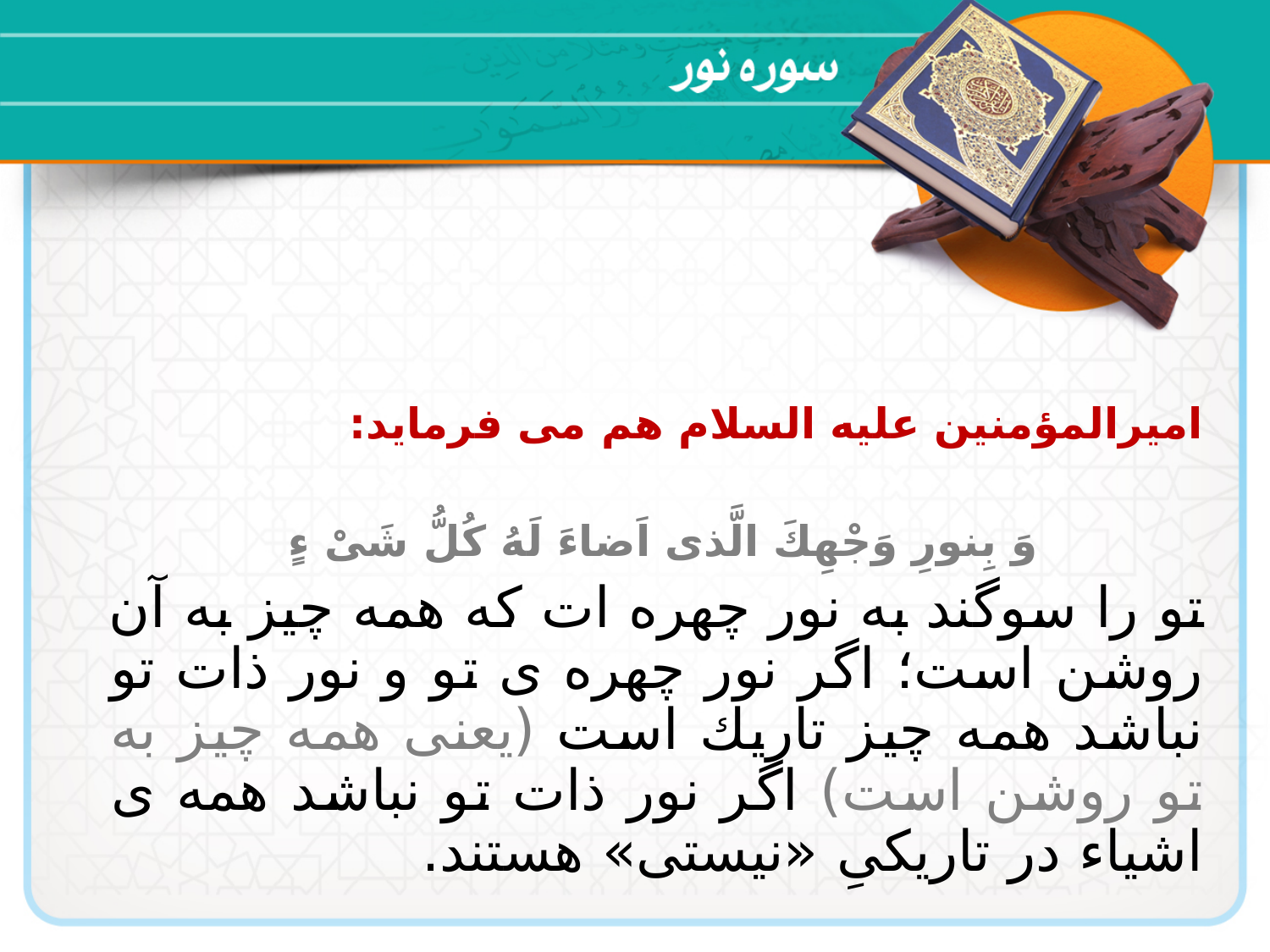

امیرالمؤمنین علیه السلام هم می فرماید:

وَ بِنورِ وَجْهِكَ الَّذی اَضاءَ لَهُ كُلُّ شَیْ ءٍ
تو را سوگند به نور چهره ات كه همه چیز به آن روشن است؛ اگر نور چهره ی تو و نور ذات تو نباشد همه چیز تاریك است (یعنی همه چیز به تو روشن است) اگر نور ذات تو نباشد همه ی اشیاء در تاریكیِ «نیستی» هستند.